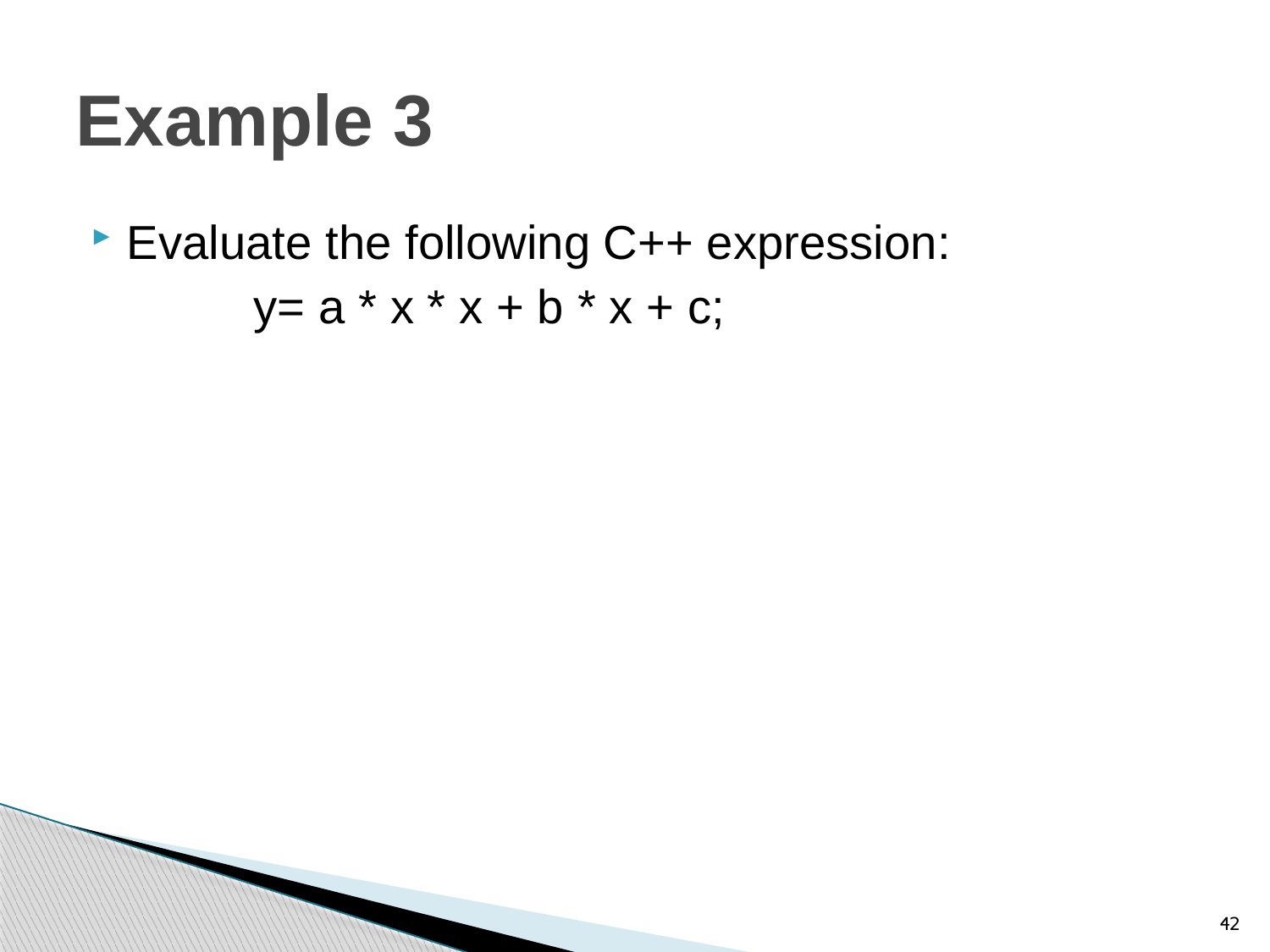

# Example 3
Evaluate the following C++ expression:
		y= a * x * x + b * x + c;

42